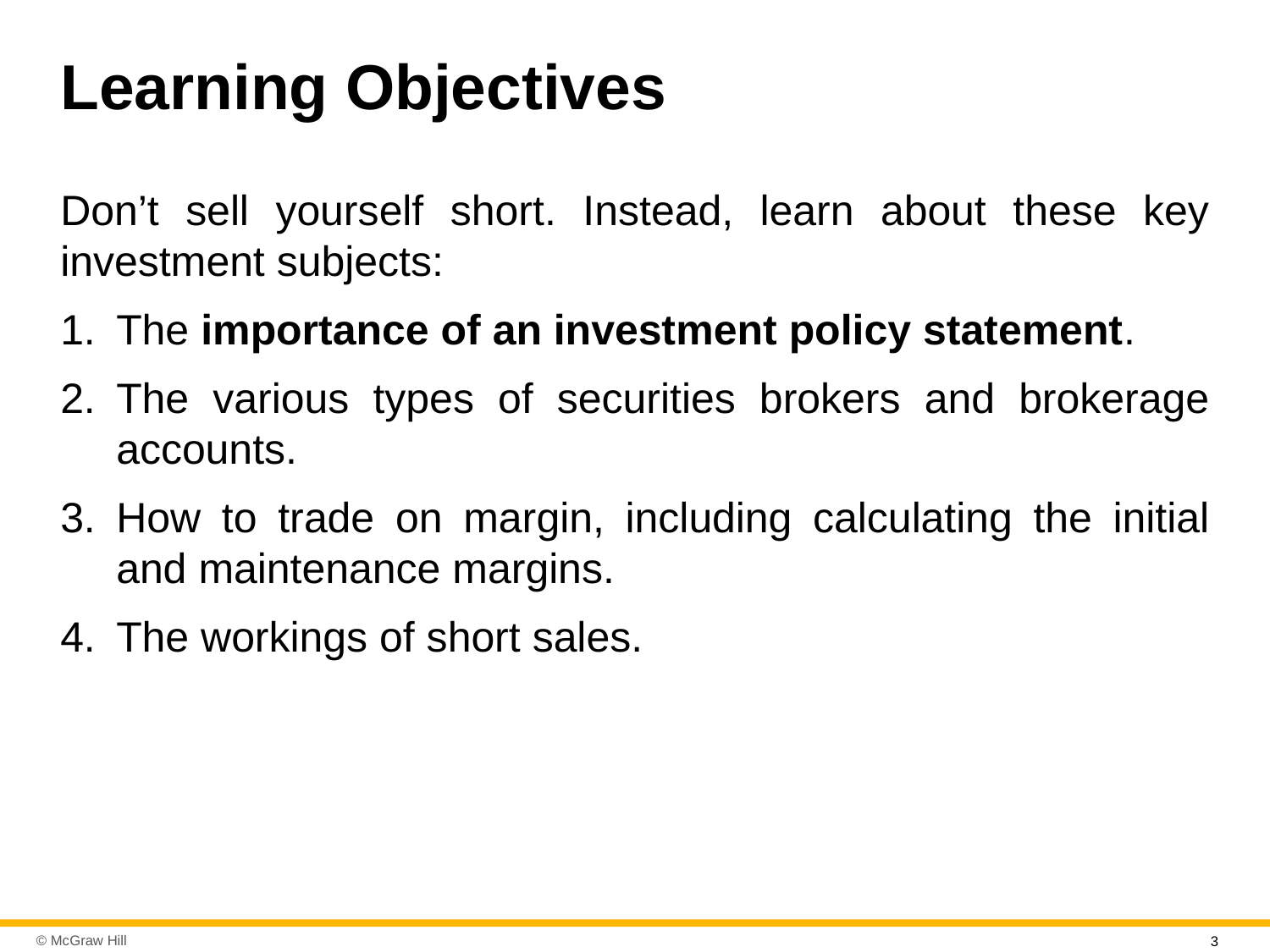

# Learning Objectives
Don’t sell yourself short. Instead, learn about these key investment subjects:
The importance of an investment policy statement.
The various types of securities brokers and brokerage accounts.
How to trade on margin, including calculating the initial and maintenance margins.
The workings of short sales.
3